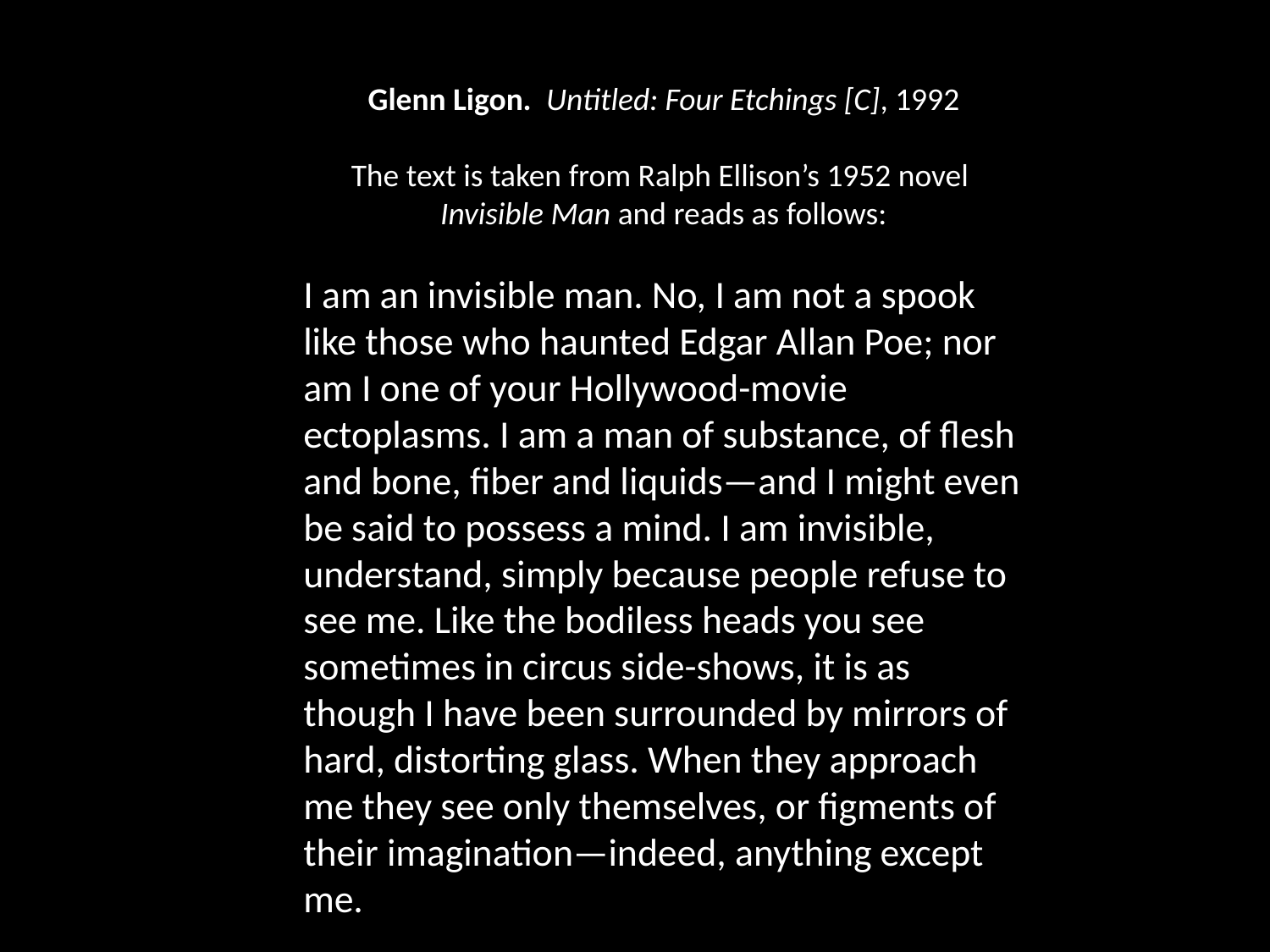

Glenn Ligon.  Untitled: Four Etchings [C], 1992

The text is taken from Ralph Ellison’s 1952 novel
Invisible Man and reads as follows:

I am an invisible man. No, I am not a spook like those who haunted Edgar Allan Poe; nor am I one of your Hollywood-movie ectoplasms. I am a man of substance, of flesh and bone, fiber and liquids—and I might even be said to possess a mind. I am invisible, understand, simply because people refuse to see me. Like the bodiless heads you see sometimes in circus side-shows, it is as though I have been surrounded by mirrors of hard, distorting glass. When they approach me they see only themselves, or figments of their imagination—indeed, anything except me.